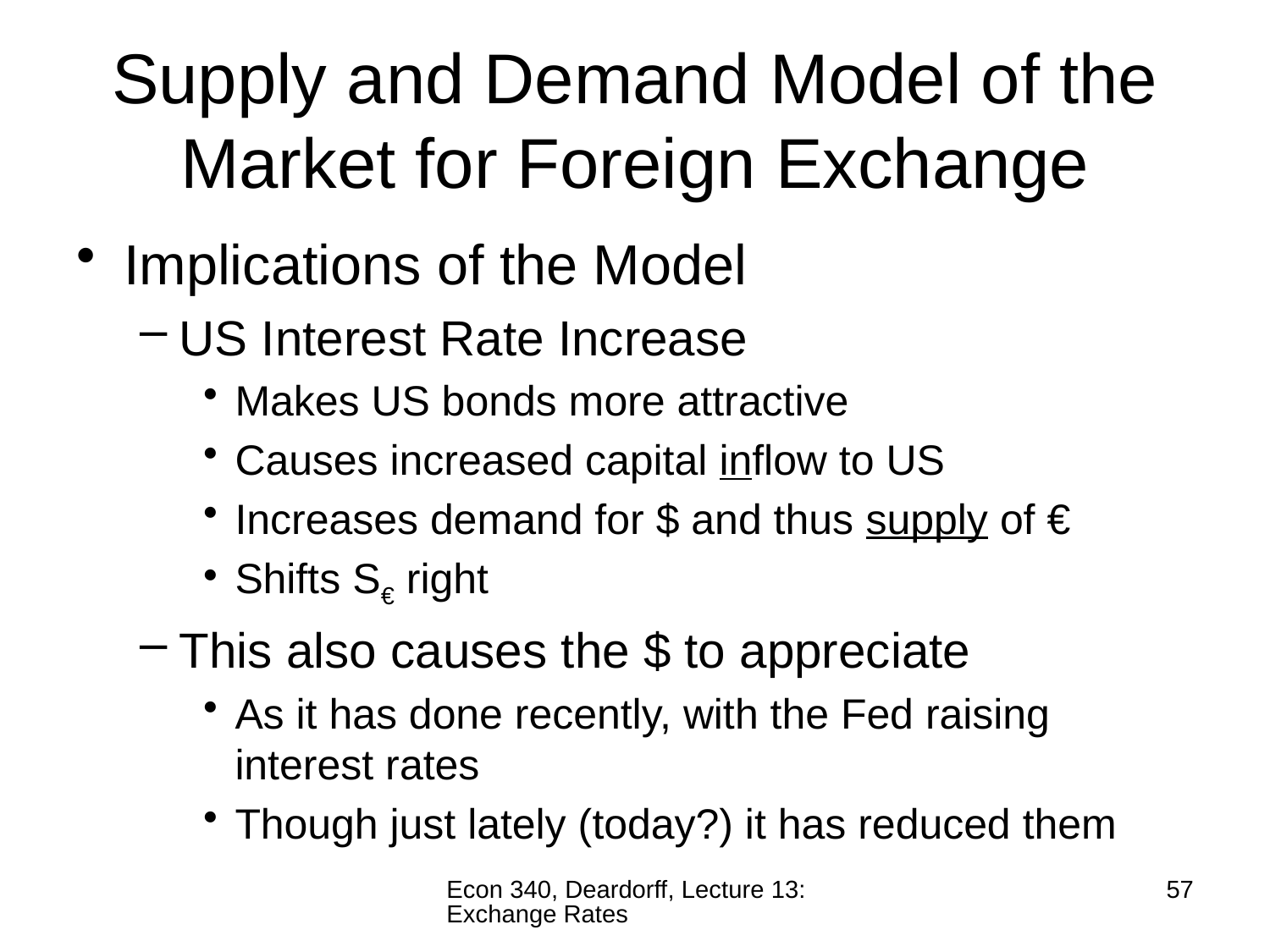

# Supply and Demand Model of the Market for Foreign Exchange
Implications of the Model
US Interest Rate Increase
Makes US bonds more attractive
Causes increased capital inflow to US
Increases demand for $ and thus supply of €
Shifts S€ right
This also causes the $ to appreciate
As it has done recently, with the Fed raising interest rates
Though just lately (today?) it has reduced them

Econ 340, Deardorff, Lecture 13:  Exchange Rates
57